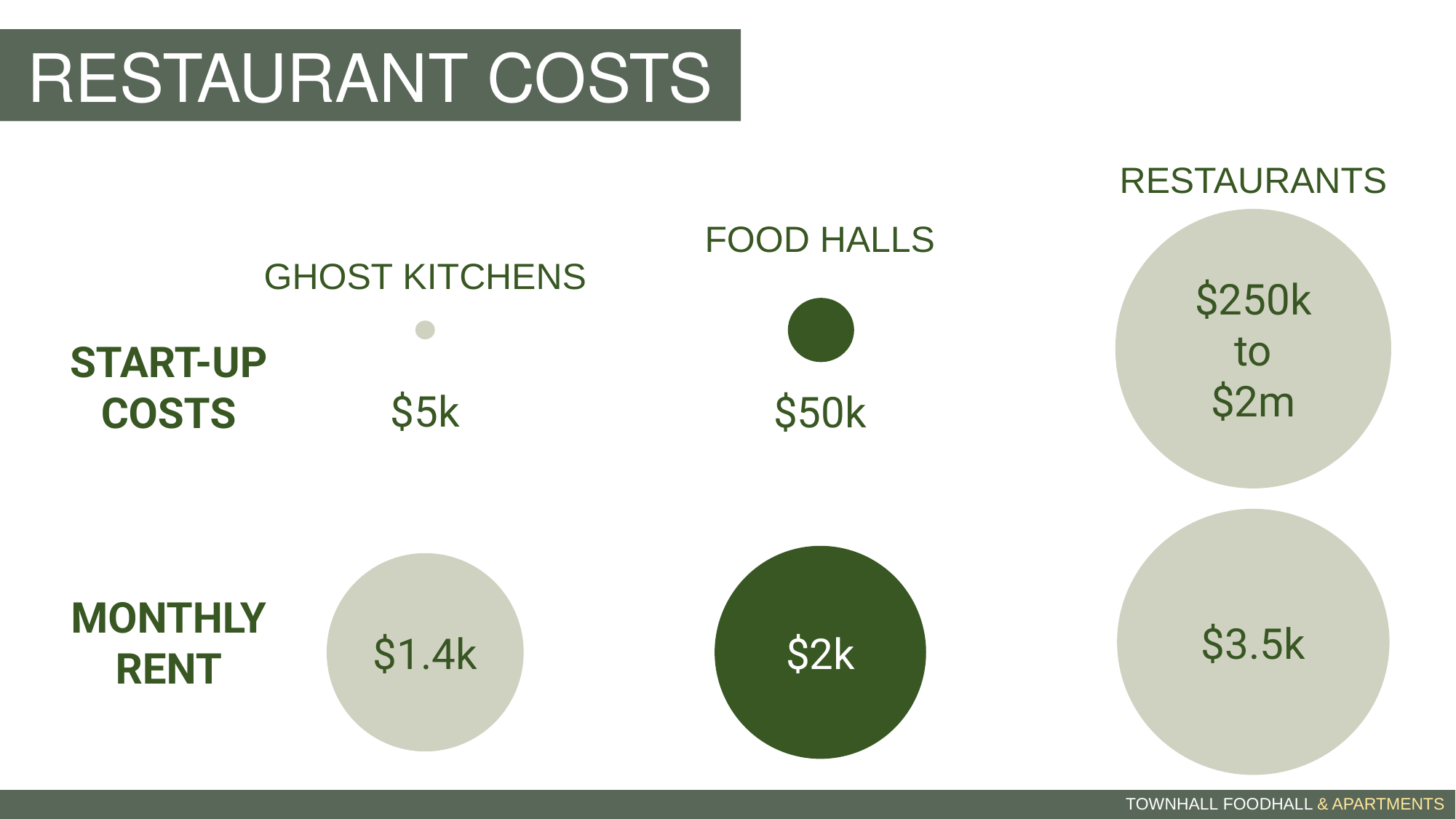

RESTAURANT COSTS
Restaurants
$250k
 to
$2m
Food Halls
Ghost Kitchens

Start-up Costs
$5k
$50k
$3.5k
$2k
$1.4k
Monthly Rent
TOWNHALL FOODHALL & APARTMENTS